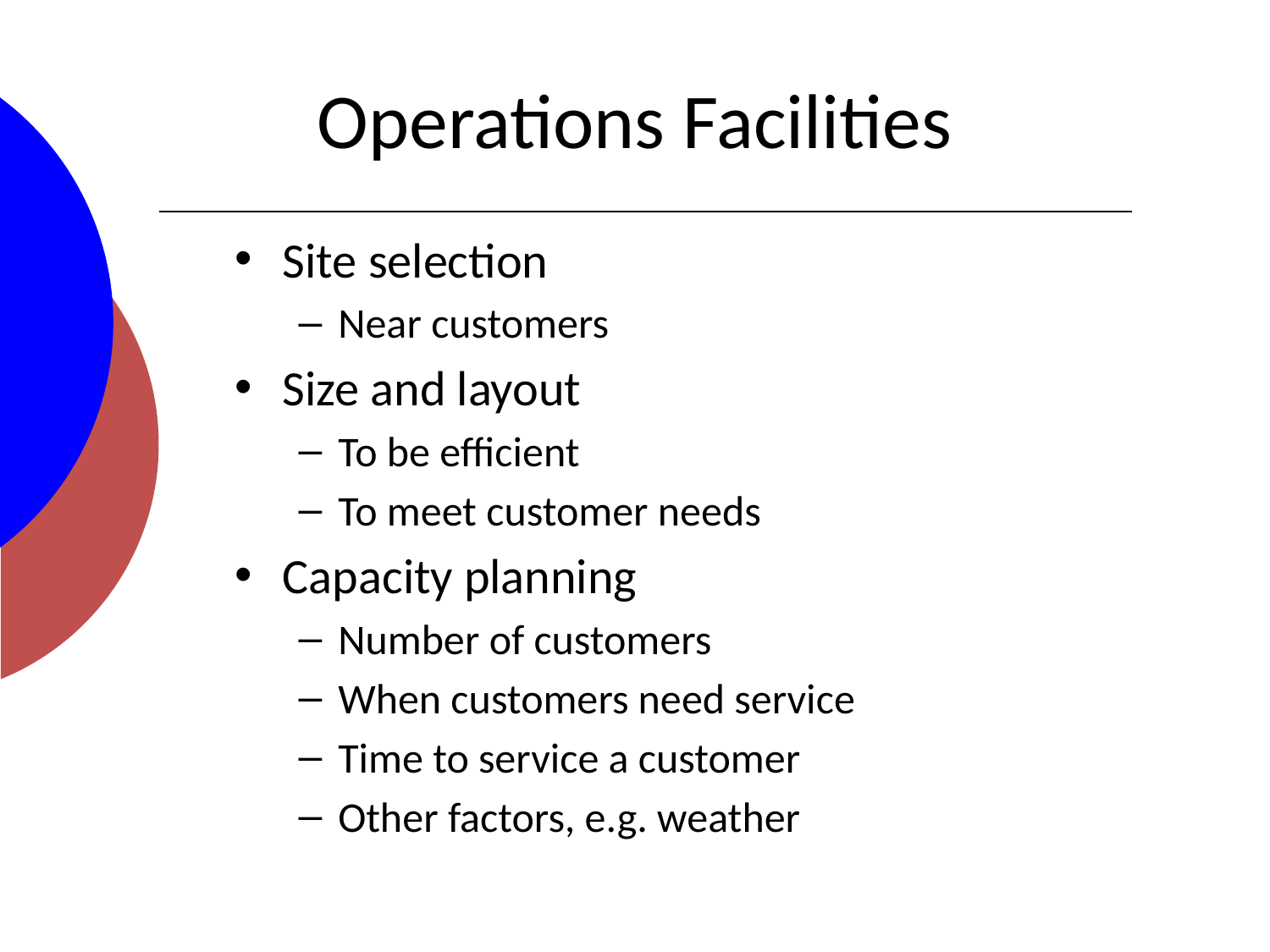

# Operations Facilities
Site selection
Near customers
Size and layout
To be efficient
To meet customer needs
Capacity planning
Number of customers
When customers need service
Time to service a customer
Other factors, e.g. weather